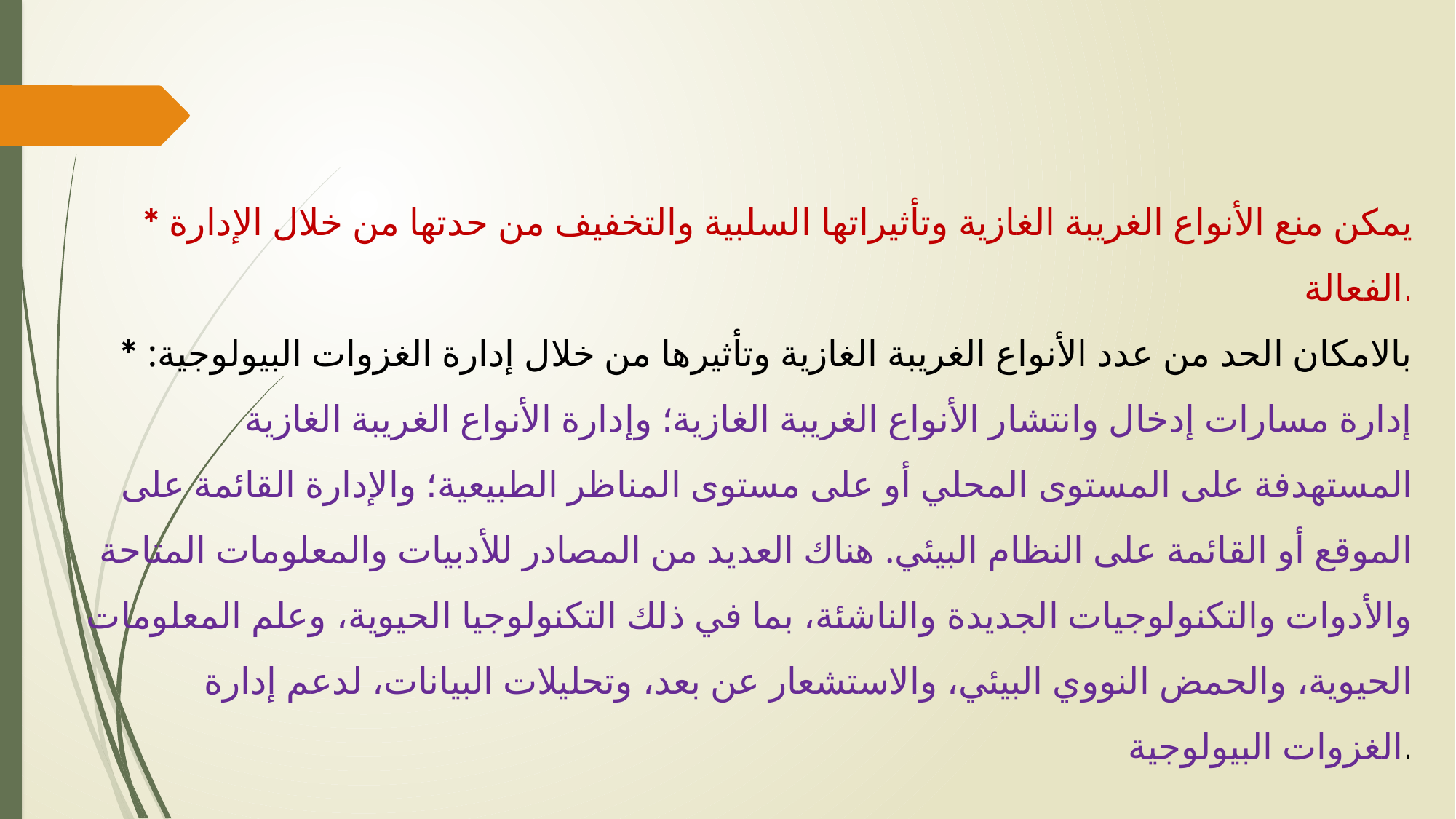

* يمكن منع الأنواع الغريبة الغازية وتأثيراتها السلبية والتخفيف من حدتها من خلال الإدارة الفعالة.
* بالامكان الحد من عدد الأنواع الغريبة الغازية وتأثيرها من خلال إدارة الغزوات البيولوجية: إدارة مسارات إدخال وانتشار الأنواع الغريبة الغازية؛ وإدارة الأنواع الغريبة الغازية المستهدفة على المستوى المحلي أو على مستوى المناظر الطبيعية؛ والإدارة القائمة على الموقع أو القائمة على النظام البيئي. هناك العديد من المصادر للأدبيات والمعلومات المتاحة والأدوات والتكنولوجيات الجديدة والناشئة، بما في ذلك التكنولوجيا الحيوية، وعلم المعلومات الحيوية، والحمض النووي البيئي، والاستشعار عن بعد، وتحليلات البيانات، لدعم إدارة الغزوات البيولوجية.